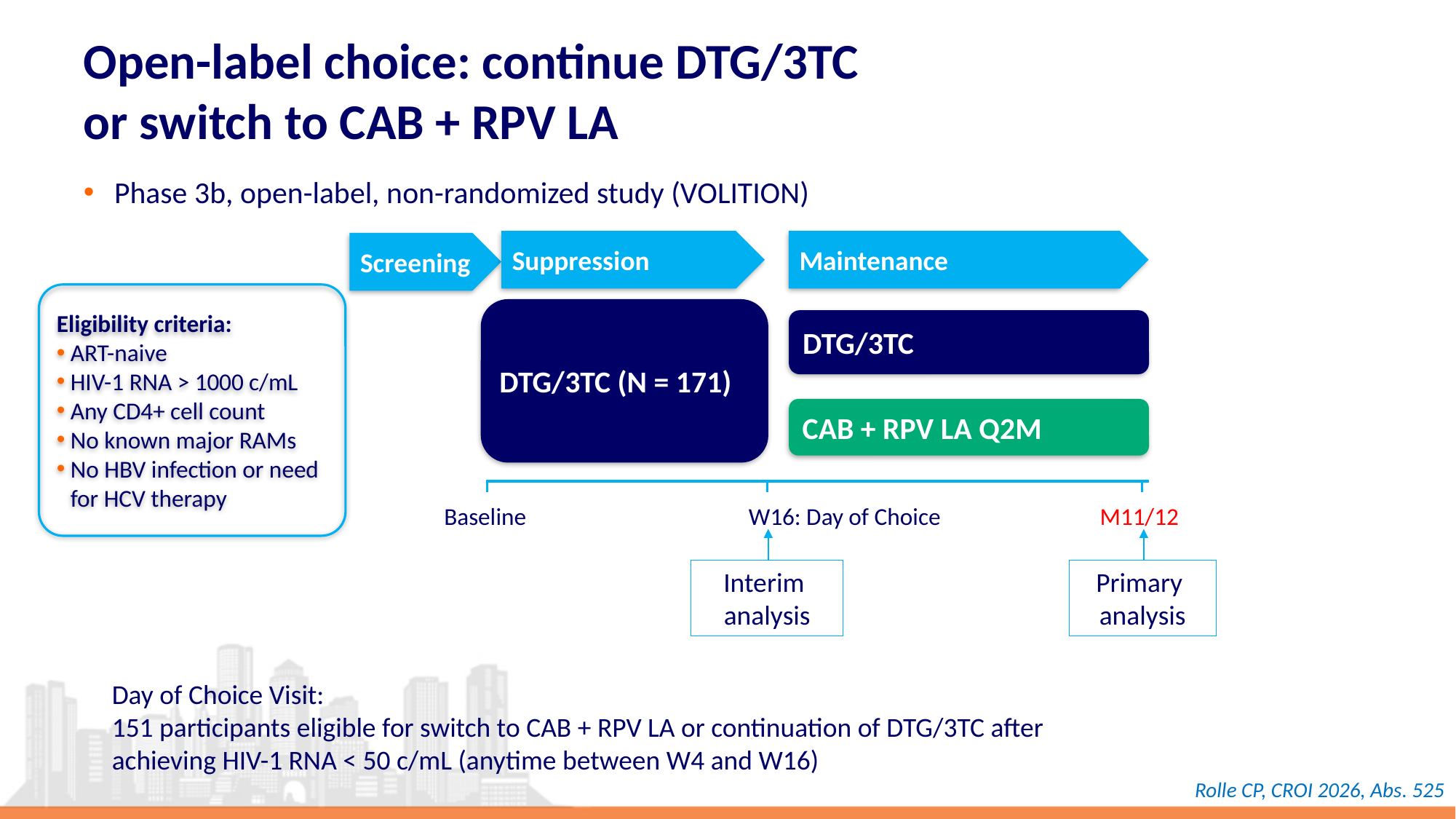

# Open-label choice: continue DTG/3TC or switch to CAB + RPV LA
Phase 3b, open-label, non-randomized study (VOLITION)
Suppression
Maintenance
Screening
Eligibility criteria:
﻿﻿ART-naive
﻿﻿HIV-1 RNA > 1000 c/mL
﻿﻿Any CD4+ cell count
﻿﻿No known major RAMs
﻿﻿No HBV infection or need for HCV therapy
DTG/3TC (N = 171)
DTG/3TC
CAB + RPV LA Q2M
Baseline
W16: Day of Choice
M11/12
Interim
analysis
Primary
analysis
Day of Choice Visit:
151 participants eligible for switch to CAB + RPV LA or continuation of DTG/3TC after achieving HIV-1 RNA < 50 c/mL (anytime between W4 and W16)
Rolle CP, CROI 2026, Abs. 525